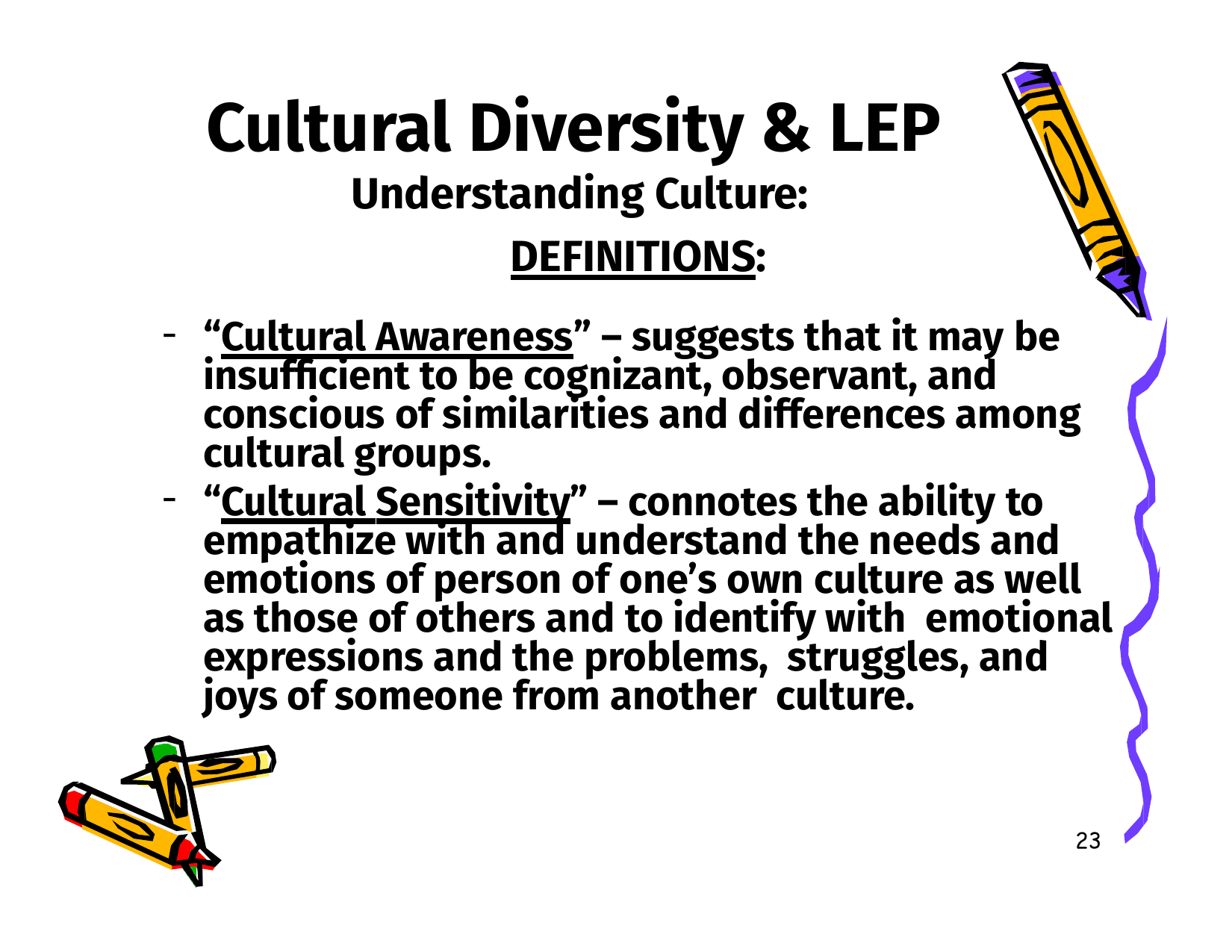

# Cultural Diversity & LEP
Understanding Culture:
DEFINITIONS:
“Cultural Awareness” – suggests that it may be  insufficient to be cognizant, observant, and  conscious of similarities and differences among  cultural groups.
“Cultural Sensitivity” – connotes the ability to  empathize with and understand the needs and  emotions of person of one’s own culture as well  as those of others and to identify with  emotional expressions and the problems,  struggles, and joys of someone from another  culture.
23